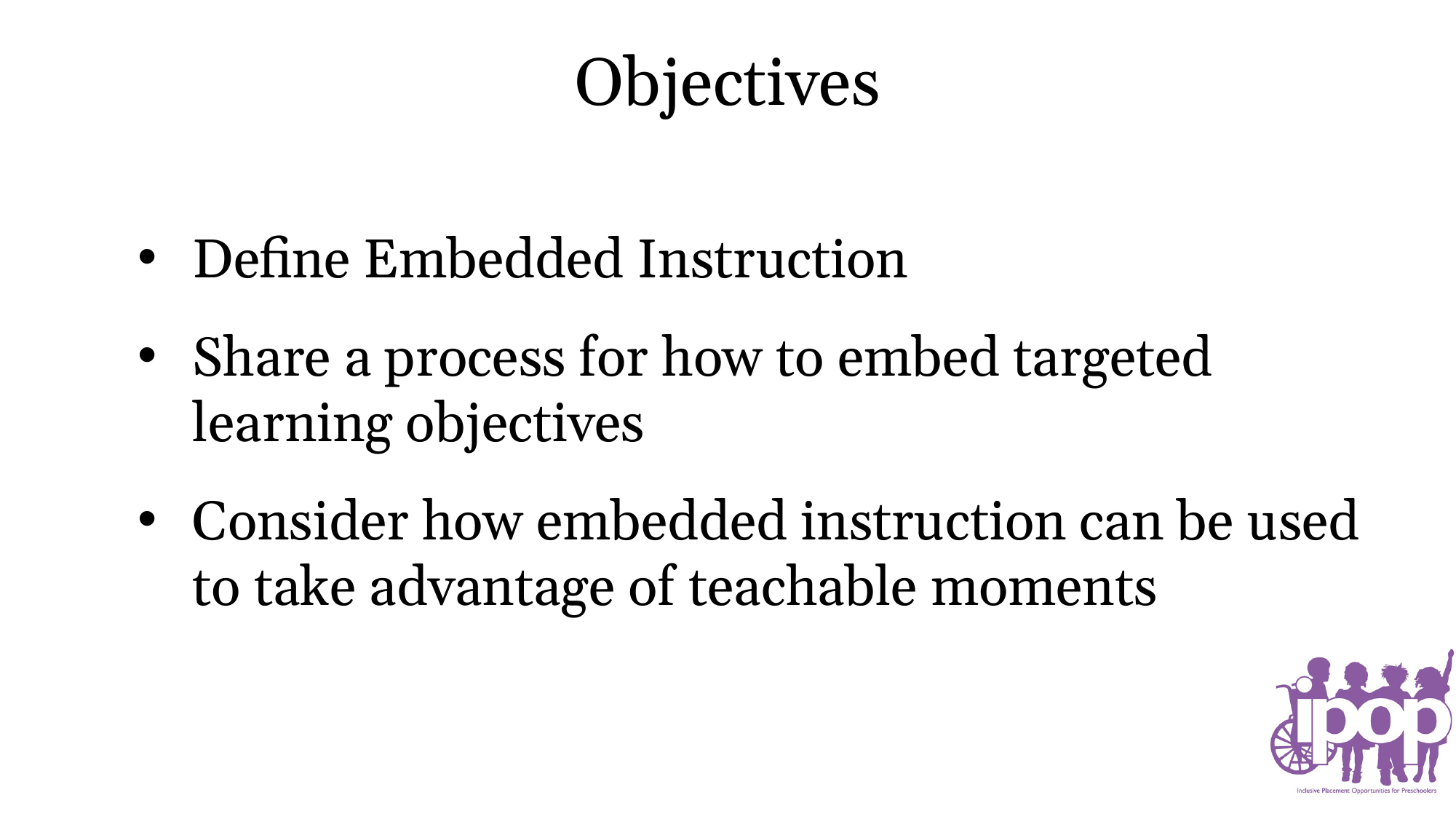

# Objectives
Define Embedded Instruction

Share a process for how to embed targeted learning objectives

Consider how embedded instruction can be used to take advantage of teachable moments